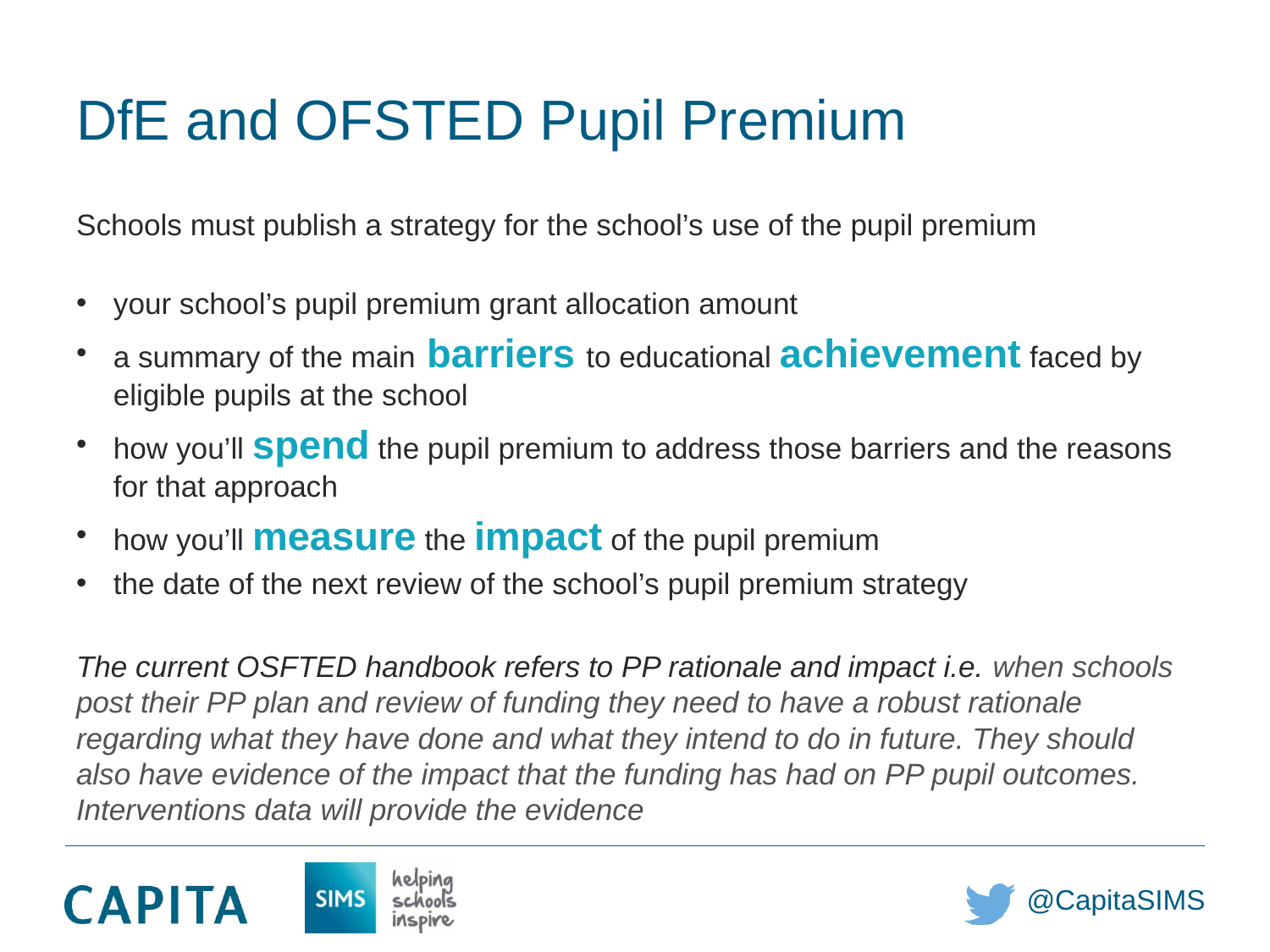

# DfE and OFSTED Pupil Premium
Schools must publish a strategy for the school’s use of the pupil premium

your school’s pupil premium grant allocation amount
a summary of the main barriers to educational achievement faced by eligible pupils at the school
how you’ll spend the pupil premium to address those barriers and the reasons for that approach
how you’ll measure the impact of the pupil premium
the date of the next review of the school’s pupil premium strategy

The current OSFTED handbook refers to PP rationale and impact i.e. when schools post their PP plan and review of funding they need to have a robust rationale regarding what they have done and what they intend to do in future. They should also have evidence of the impact that the funding has had on PP pupil outcomes. Interventions data will provide the evidence